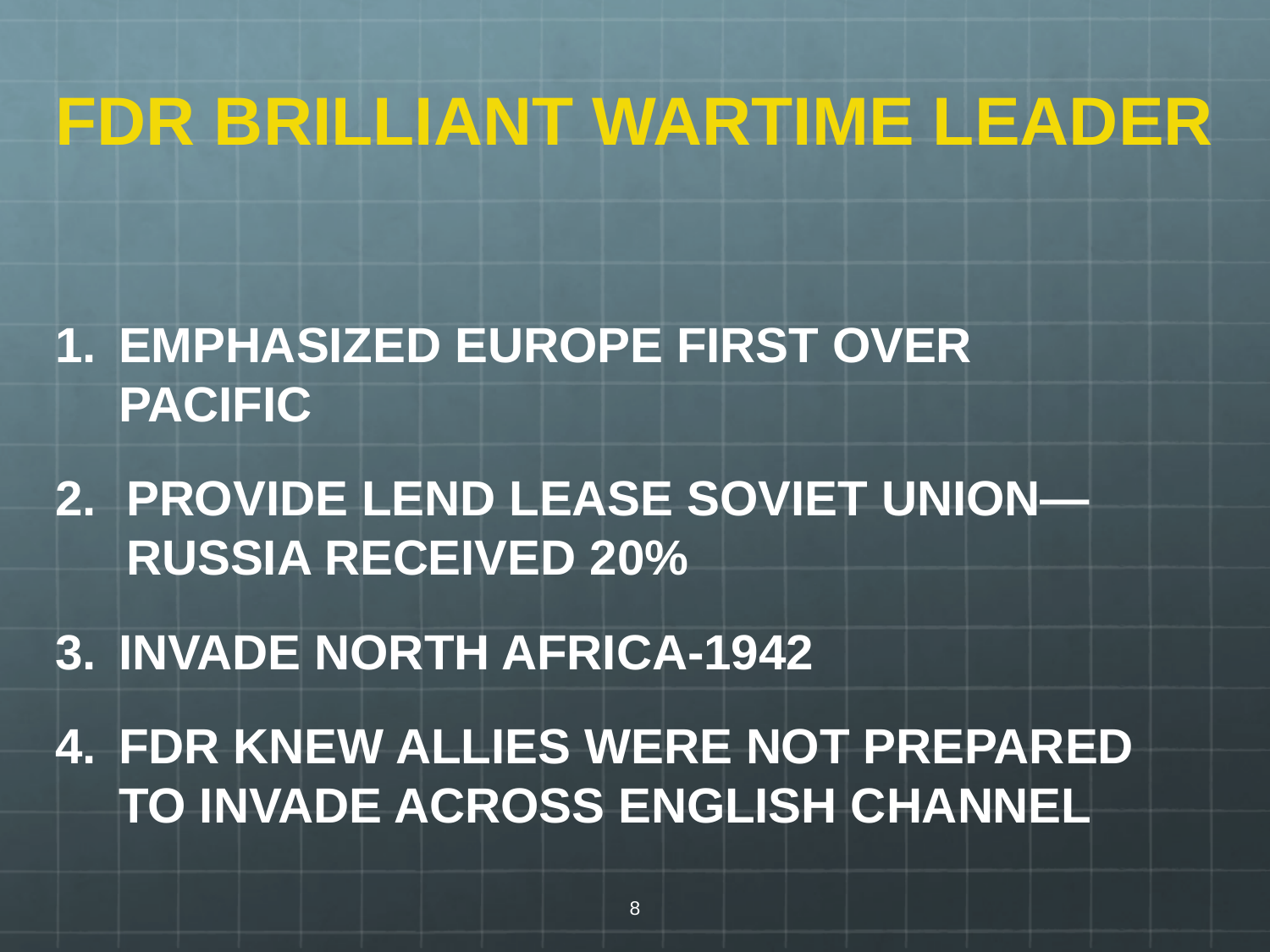

# FDR BRILLIANT WARTIME LEADER
EMPHASIZED EUROPE FIRST OVER PACIFIC
PROVIDE LEND LEASE SOVIET UNION—RUSSIA RECEIVED 20%
INVADE NORTH AFRICA-1942
FDR KNEW ALLIES WERE NOT PREPARED TO INVADE ACROSS ENGLISH CHANNEL
8